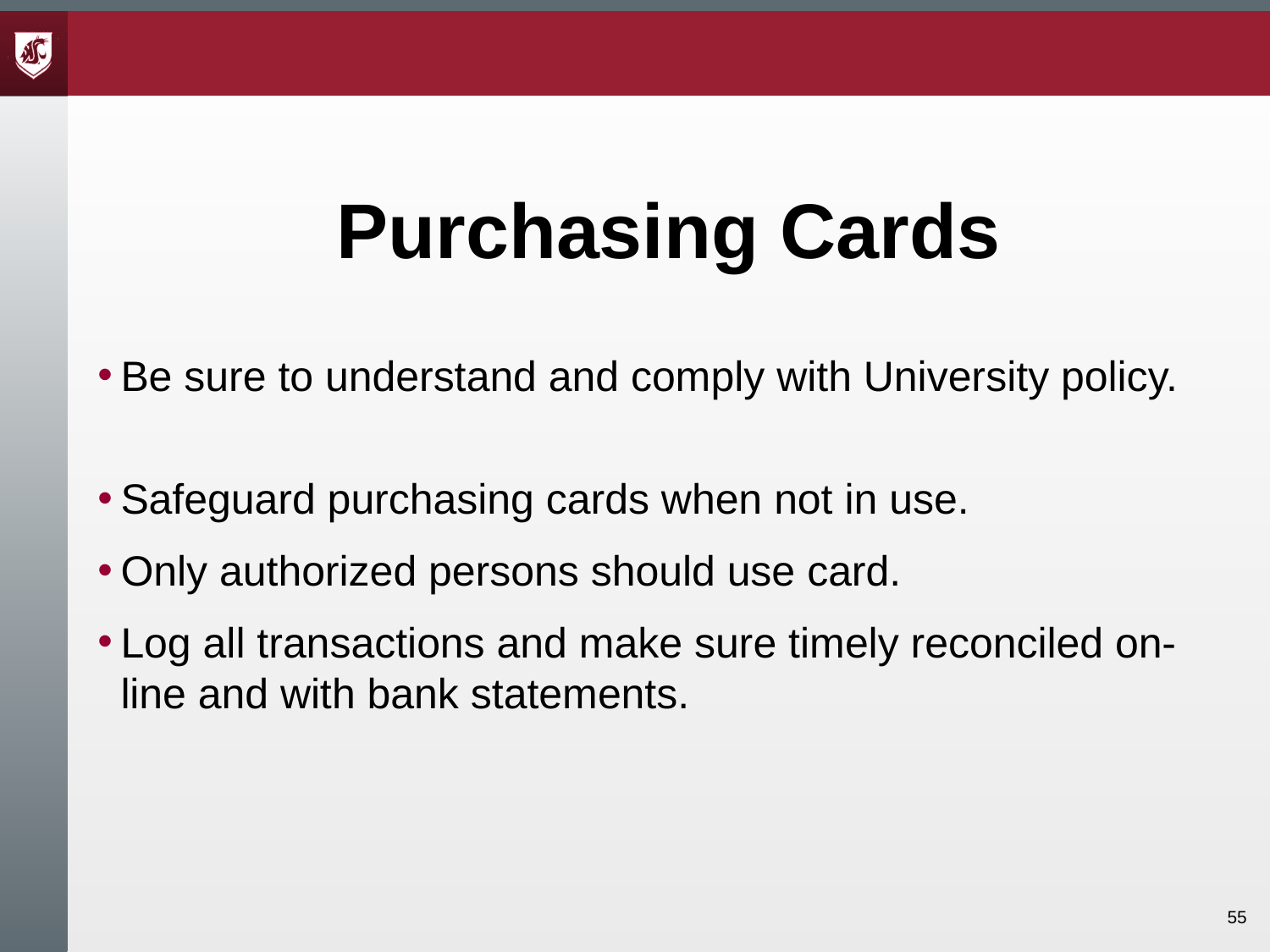

# Purchasing Cards

Be sure to understand and comply with University policy.
Safeguard purchasing cards when not in use.
Only authorized persons should use card.
Log all transactions and make sure timely reconciled on-line and with bank statements.

55